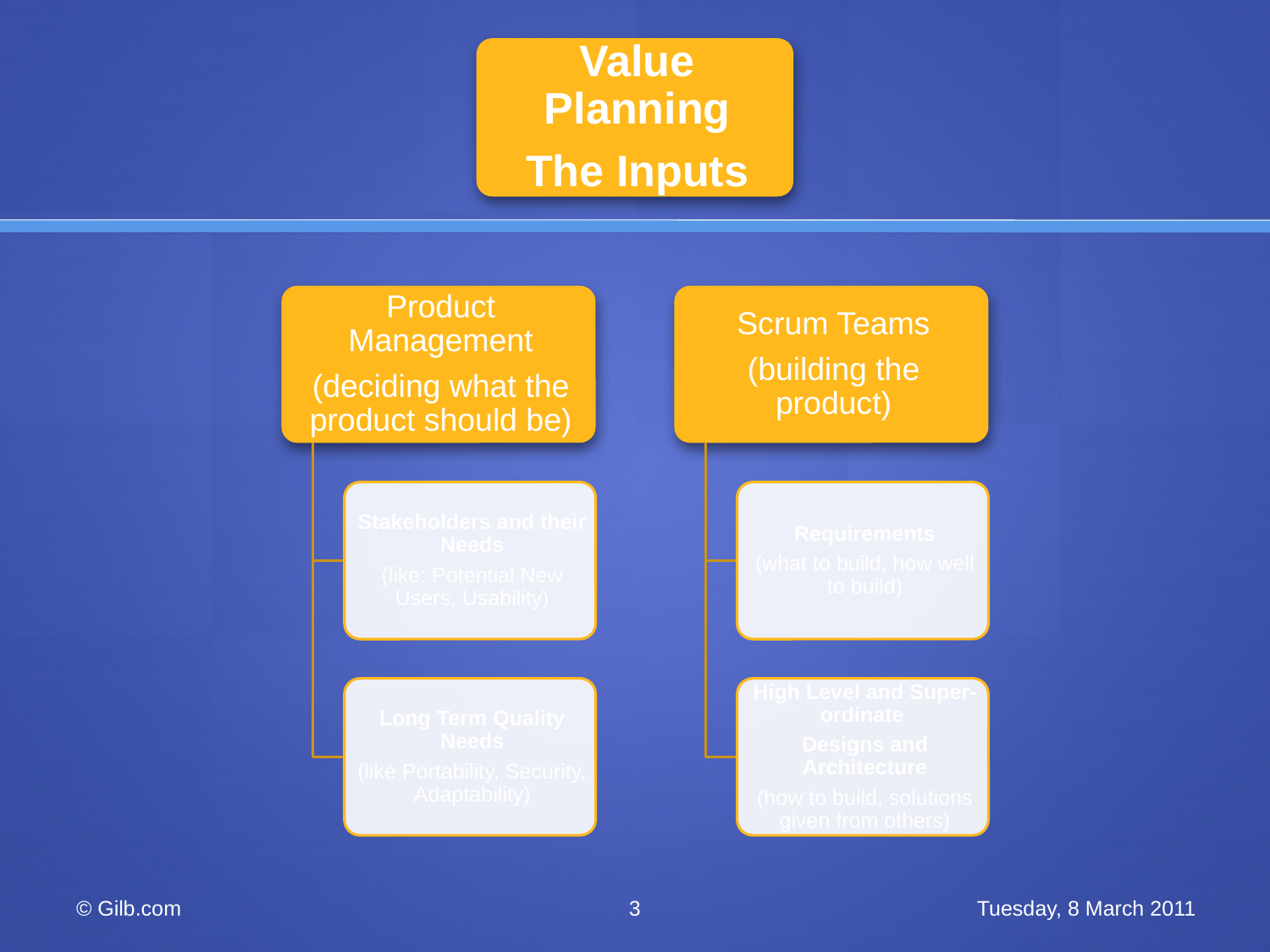

Value Planning
The Inputs
Product Management
(deciding what the product should be)
Stakeholders and their Needs
(like: Potential New Users, Usability)
Long Term Quality Needs
(like Portability, Security, Adaptability)
Scrum Teams
(building the product)
Requirements
(what to build, how well to build)
High Level and Super-ordinate
Designs and Architecture
(how to build, solutions given from others)
© Gilb.com
3
Tuesday, 8 March 2011